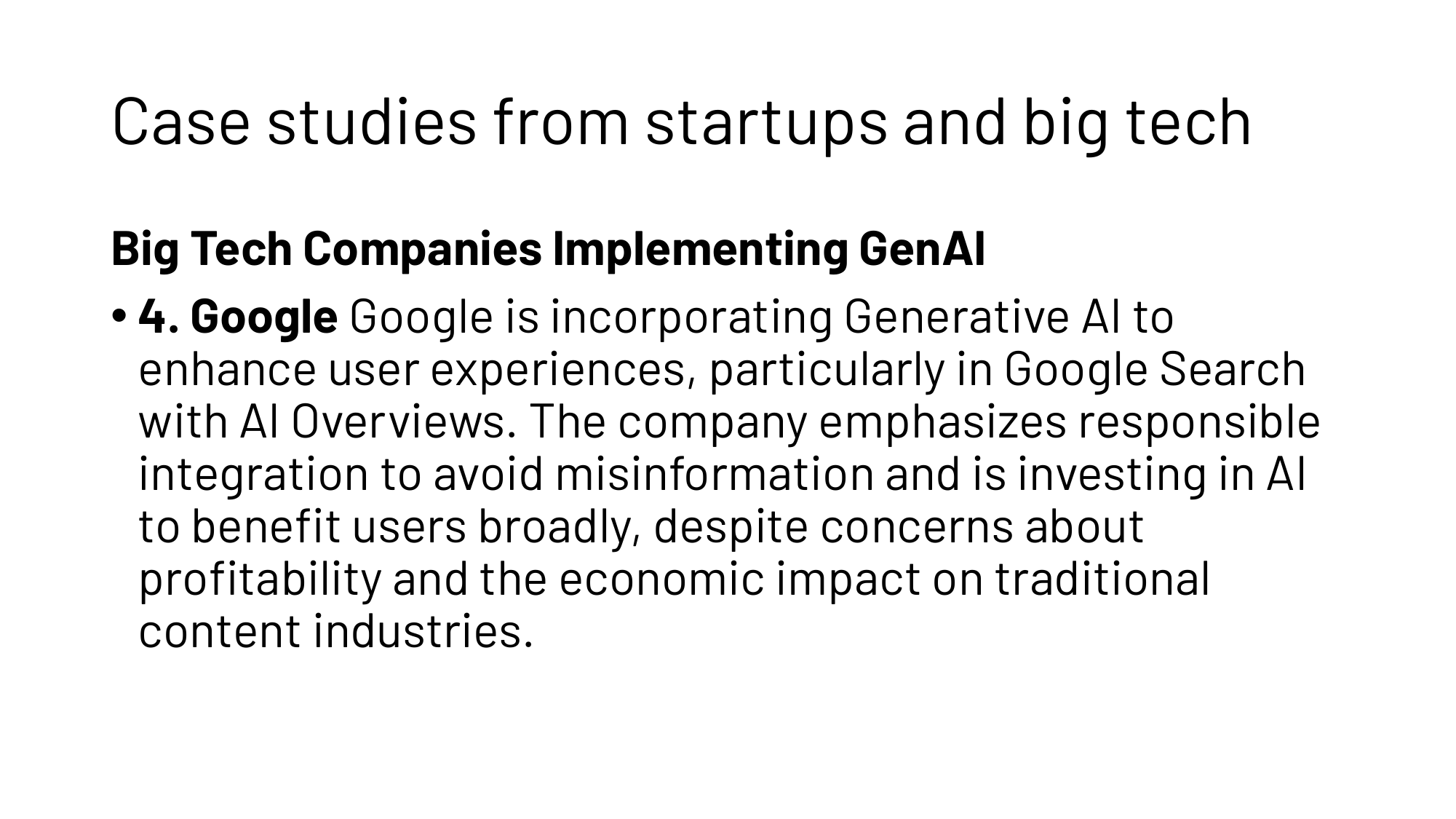

# Case studies from startups and big tech
Big Tech Companies Implementing GenAI
4. Google Google is incorporating Generative AI to enhance user experiences, particularly in Google Search with AI Overviews. The company emphasizes responsible integration to avoid misinformation and is investing in AI to benefit users broadly, despite concerns about profitability and the economic impact on traditional content industries.